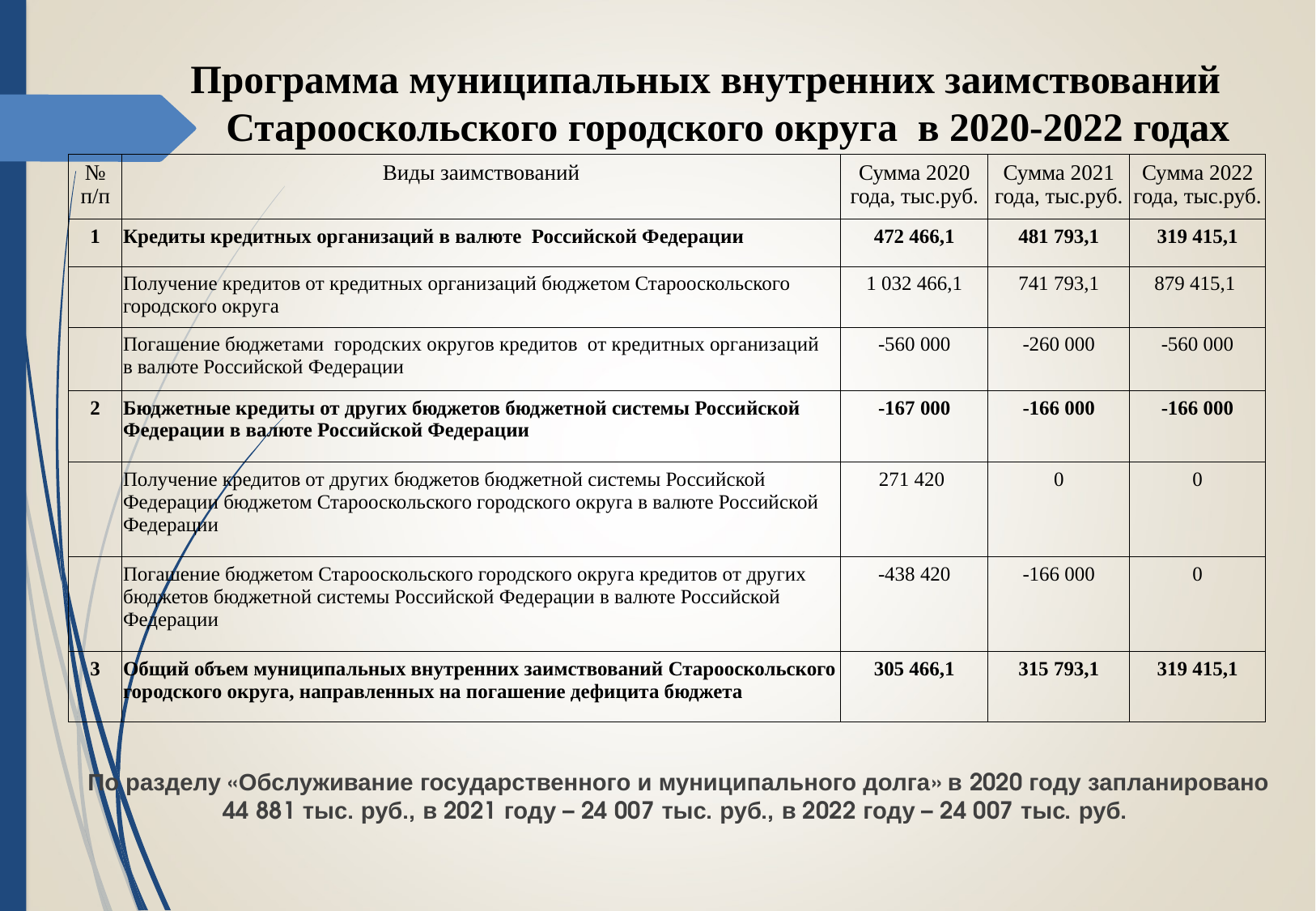

Программа муниципальных внутренних заимствований Старооскольского городского округа  в 2020-2022 годах
| № п/п | Виды заимствований | Сумма 2020 года, тыс.руб. | Сумма 2021 года, тыс.руб. | Сумма 2022 года, тыс.руб. |
| --- | --- | --- | --- | --- |
| 1 | Кредиты кредитных организаций в валюте Российской Федерации | 472 466,1 | 481 793,1 | 319 415,1 |
|  | Получение кредитов от кредитных организаций бюджетом Старооскольского городского округа | 1 032 466,1 | 741 793,1 | 879 415,1 |
|  | Погашение бюджетами городских округов кредитов от кредитных организаций в валюте Российской Федерации | -560 000 | -260 000 | -560 000 |
| 2 | Бюджетные кредиты от других бюджетов бюджетной системы Российской Федерации в валюте Российской Федерации | -167 000 | -166 000 | -166 000 |
|  | Получение кредитов от других бюджетов бюджетной системы Российской Федерации бюджетом Старооскольского городского округа в валюте Российской Федерации | 271 420 | 0 | 0 |
|  | Погашение бюджетом Старооскольского городского округа кредитов от других бюджетов бюджетной системы Российской Федерации в валюте Российской Федерации | -438 420 | -166 000 | 0 |
| 3 | Общий объем муниципальных внутренних заимствований Старооскольского городского округа, направленных на погашение дефицита бюджета | 305 466,1 | 315 793,1 | 319 415,1 |

По разделу «Обслуживание государственного и муниципального долга» в 2020 году запланировано 44 881 тыс. руб., в 2021 году – 24 007 тыс. руб., в 2022 году – 24 007 тыс. руб.